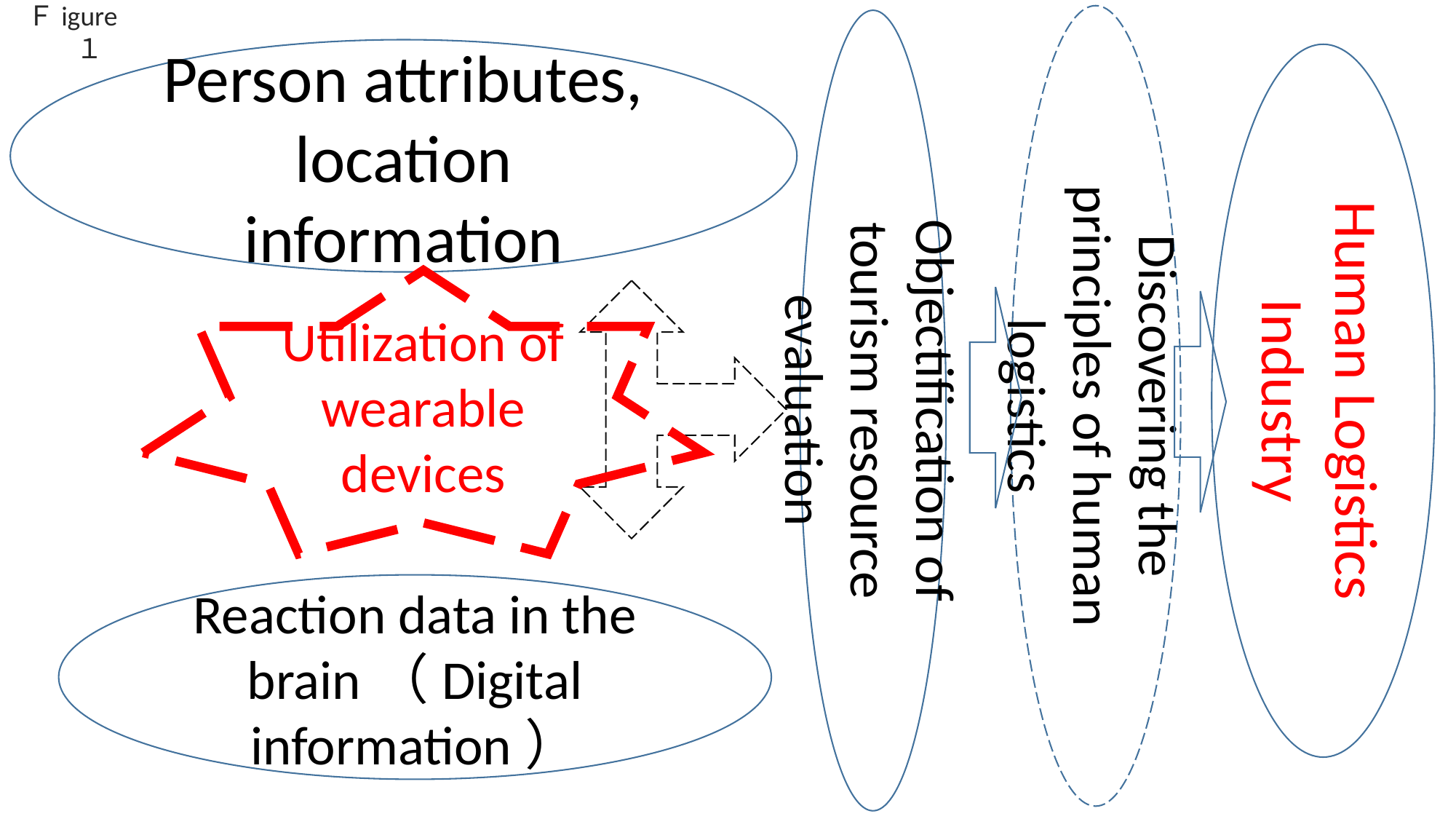

Ｆigure　１
Discovering the principles of human logistics
Objectification of tourism resource evaluation
Person attributes, location information
Human Logistics Industry
Utilization of wearable devices

Reaction data in the brain（Digital information）